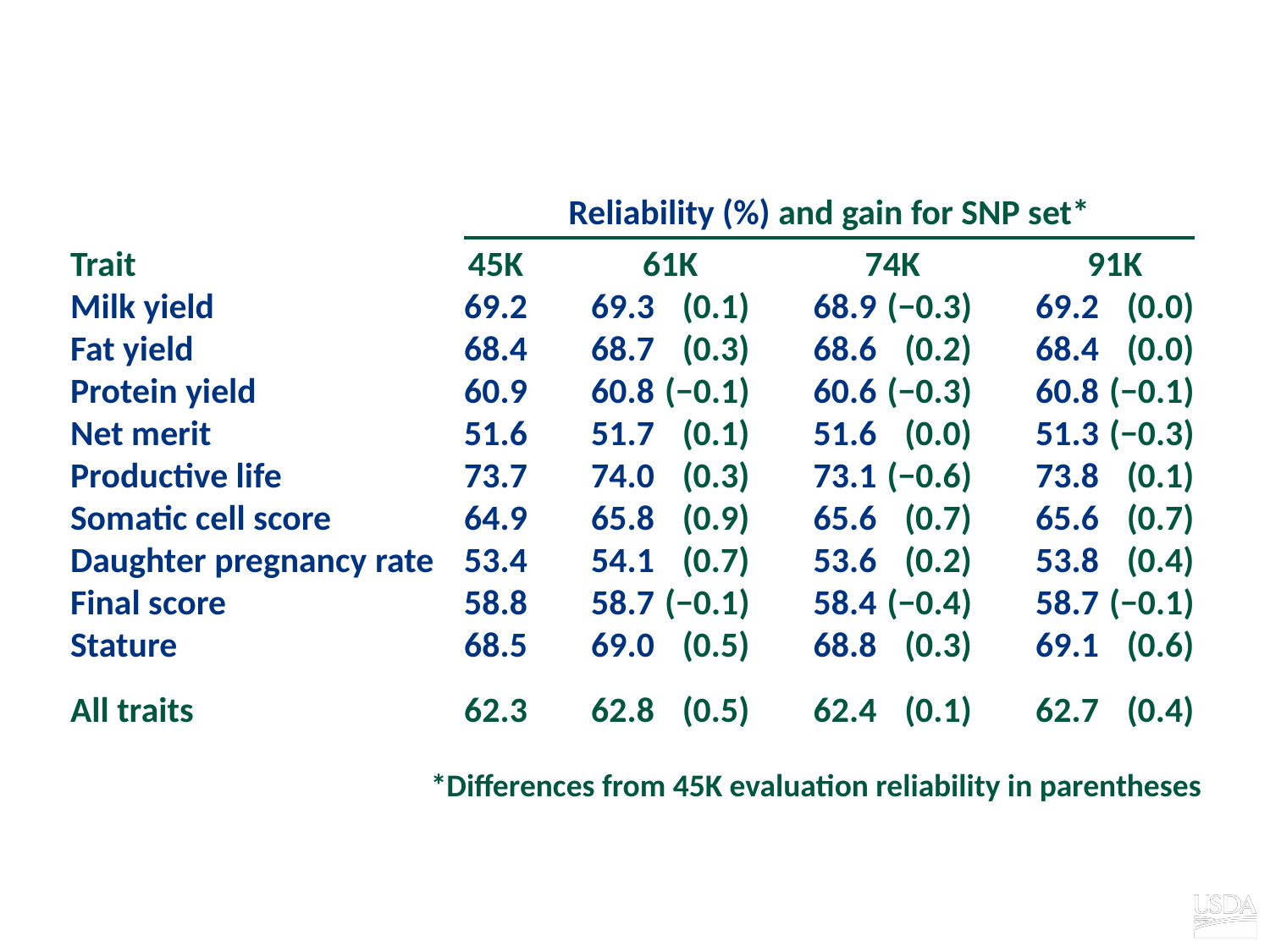

# Holstein genomic evaluation reliabilities
| Trait | Reliability (%) and gain for SNP set\* |  |  |  |  |  |  |  |  |  |
| --- | --- | --- | --- | --- | --- | --- | --- | --- | --- | --- |
|  | 45K |  | 61K |  |  | 74K |  |  | 91K |  |
| Milk yield | 69.2 |  | 69.3 | (0.1) |  | 68.9 | (−0.3) |  | 69.2 | (0.0) |
| Fat yield | 68.4 |  | 68.7 | (0.3) |  | 68.6 | (0.2) |  | 68.4 | (0.0) |
| Protein yield | 60.9 |  | 60.8 | (−0.1) |  | 60.6 | (−0.3) |  | 60.8 | (−0.1) |
| Net merit | 51.6 |  | 51.7 | (0.1) |  | 51.6 | (0.0) |  | 51.3 | (−0.3) |
| Productive life | 73.7 |  | 74.0 | (0.3) |  | 73.1 | (−0.6) |  | 73.8 | (0.1) |
| Somatic cell score | 64.9 |  | 65.8 | (0.9) |  | 65.6 | (0.7) |  | 65.6 | (0.7) |
| Daughter pregnancy rate | 53.4 |  | 54.1 | (0.7) |  | 53.6 | (0.2) |  | 53.8 | (0.4) |
| Final score | 58.8 |  | 58.7 | (−0.1) |  | 58.4 | (−0.4) |  | 58.7 | (−0.1) |
| Stature | 68.5 |  | 69.0 | (0.5) |  | 68.8 | (0.3) |  | 69.1 | (0.6) |
|  |  |  |  |  |  |  |  |  |  |  |
| All traits | 62.3 |  | 62.8 | (0.5) |  | 62.4 | (0.1) |  | 62.7 | (0.4) |
*Differences from 45K evaluation reliability in parentheses